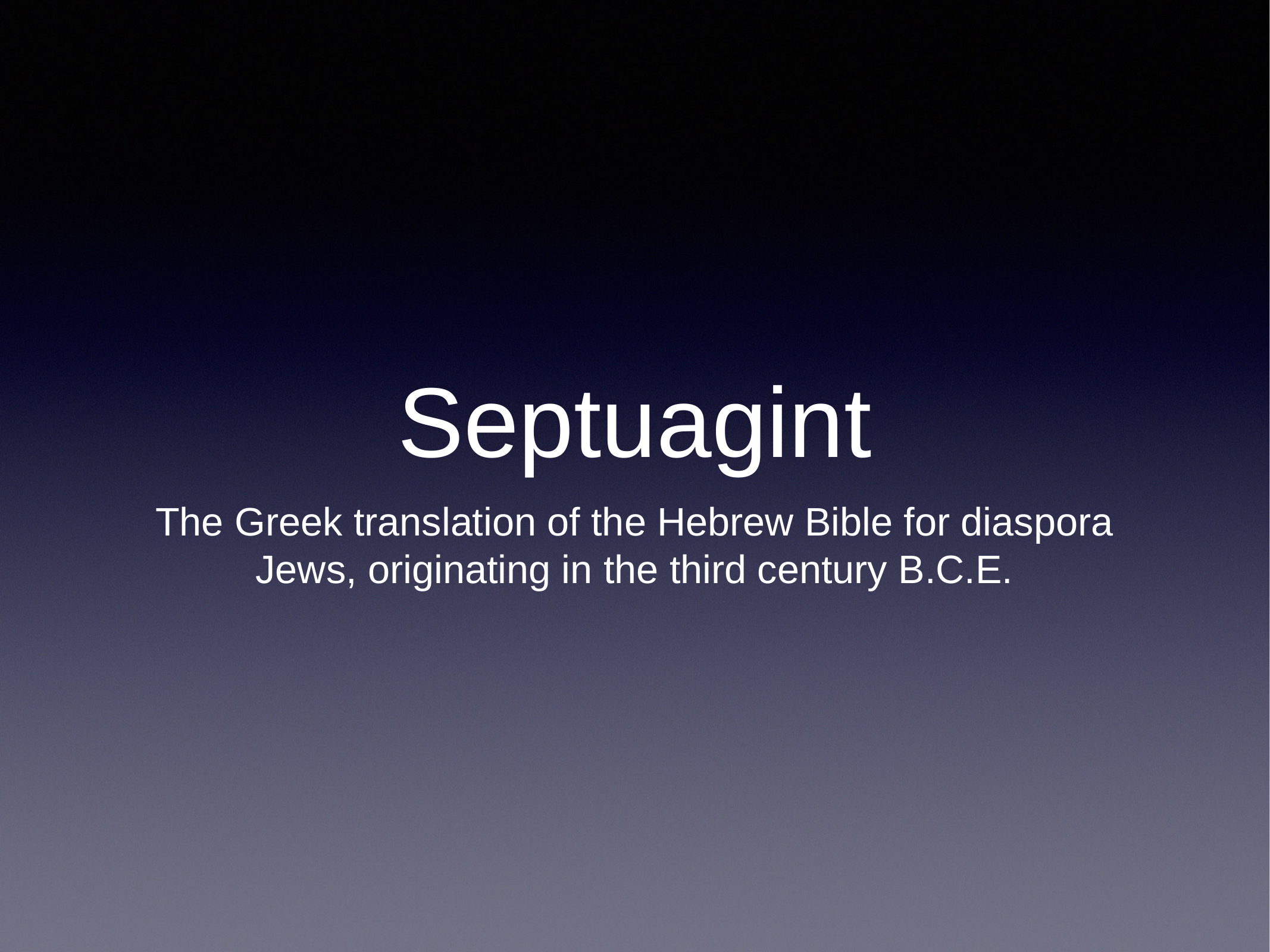

# Septuagint
The Greek translation of the Hebrew Bible for diaspora Jews, originating in the third century B.C.E.